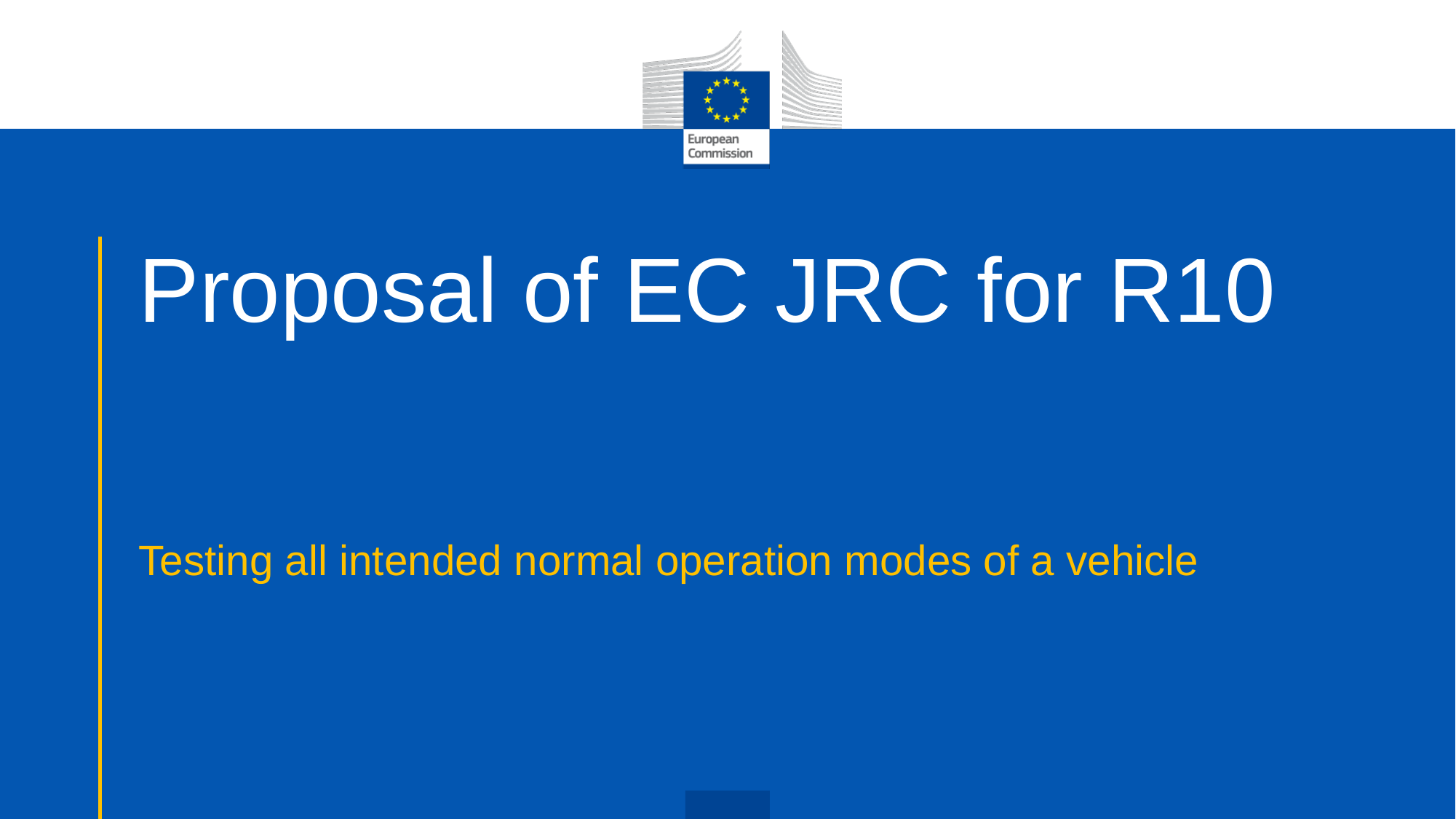

# Proposal of EC JRC for R10
Testing all intended normal operation modes of a vehicle